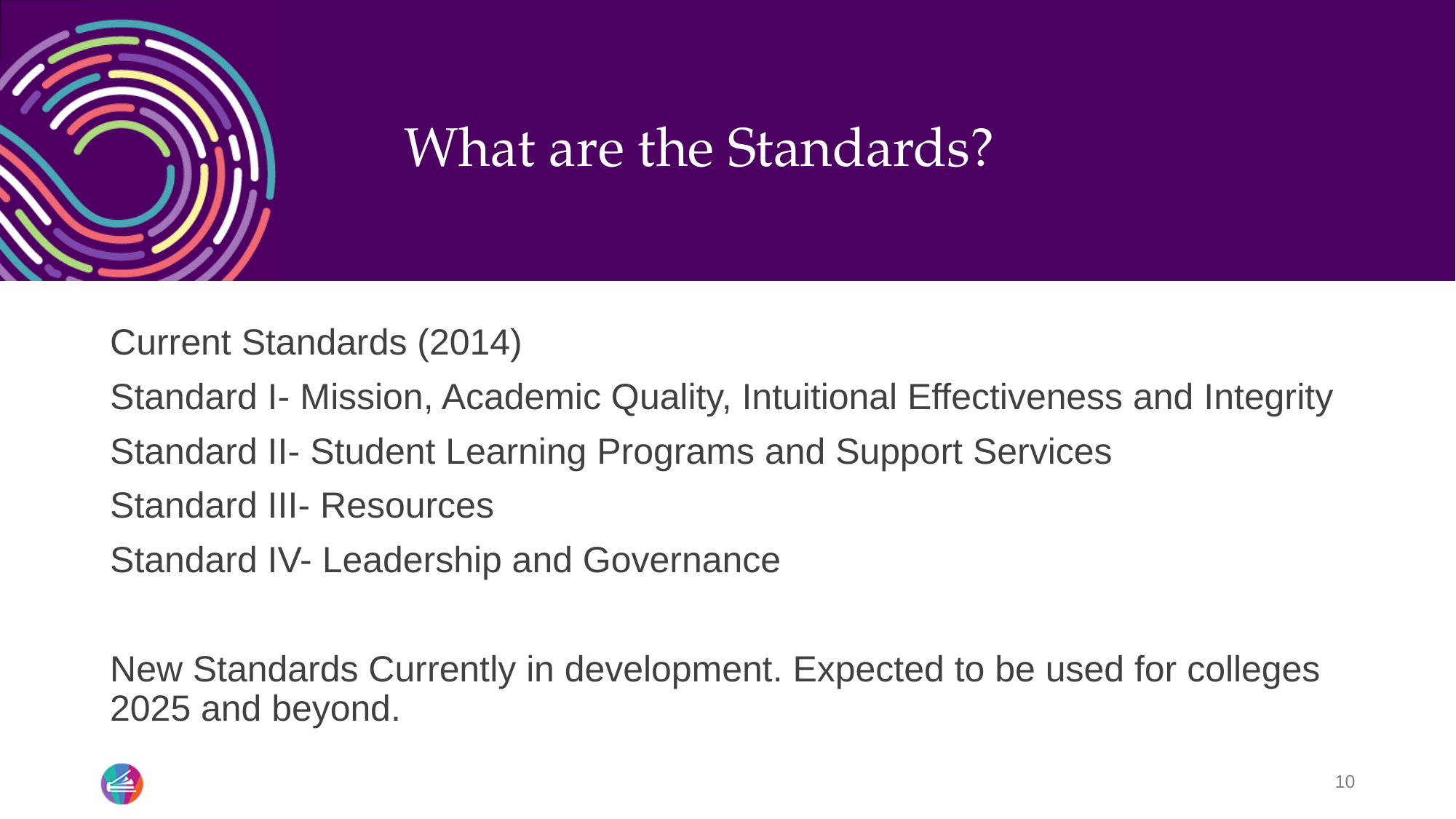

# What are the Standards?
Current Standards (2014)
Standard I- Mission, Academic Quality, Intuitional Effectiveness and Integrity
Standard II- Student Learning Programs and Support Services
Standard III- Resources
Standard IV- Leadership and Governance

New Standards Currently in development. Expected to be used for colleges 2025 and beyond.
10